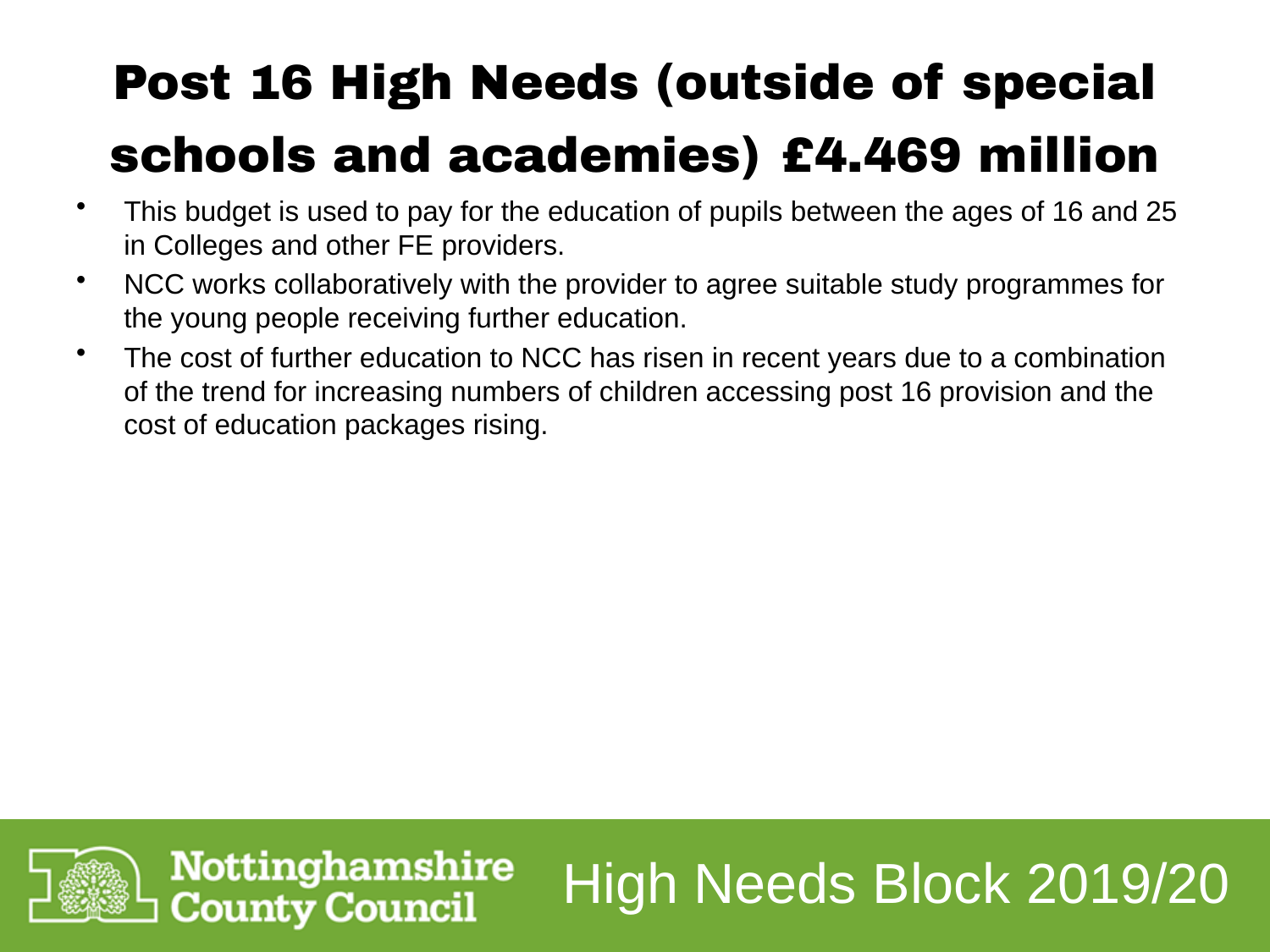

# Post 16 High Needs (outside of special schools and academies) £4.469 million
This budget is used to pay for the education of pupils between the ages of 16 and 25 in Colleges and other FE providers.
NCC works collaboratively with the provider to agree suitable study programmes for the young people receiving further education.
The cost of further education to NCC has risen in recent years due to a combination of the trend for increasing numbers of children accessing post 16 provision and the cost of education packages rising.

High Needs Block 2019/20